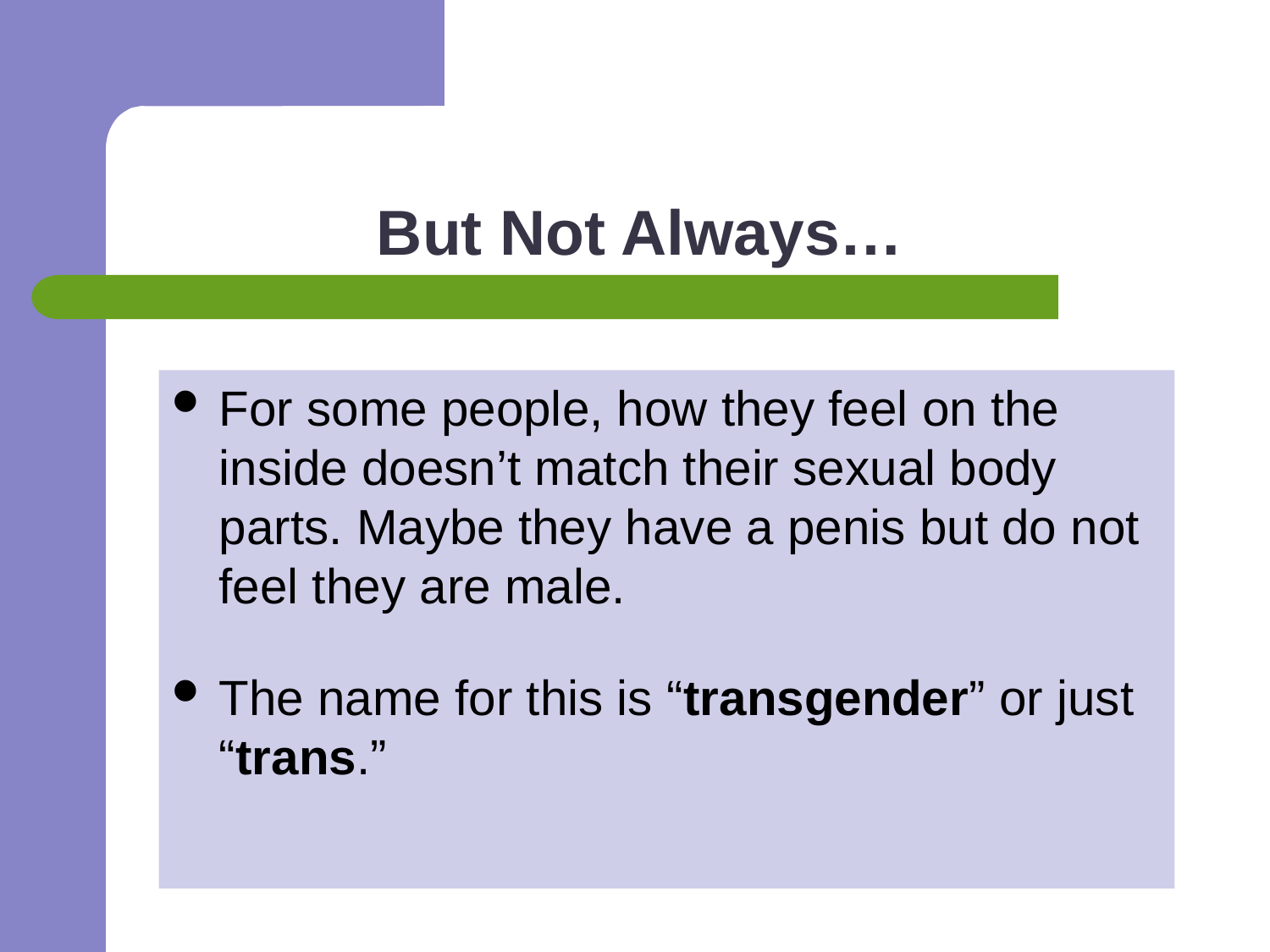

# But Not Always…
For some people, how they feel on the inside doesn’t match their sexual body parts. Maybe they have a penis but do not feel they are male.
The name for this is “transgender” or just “trans.”